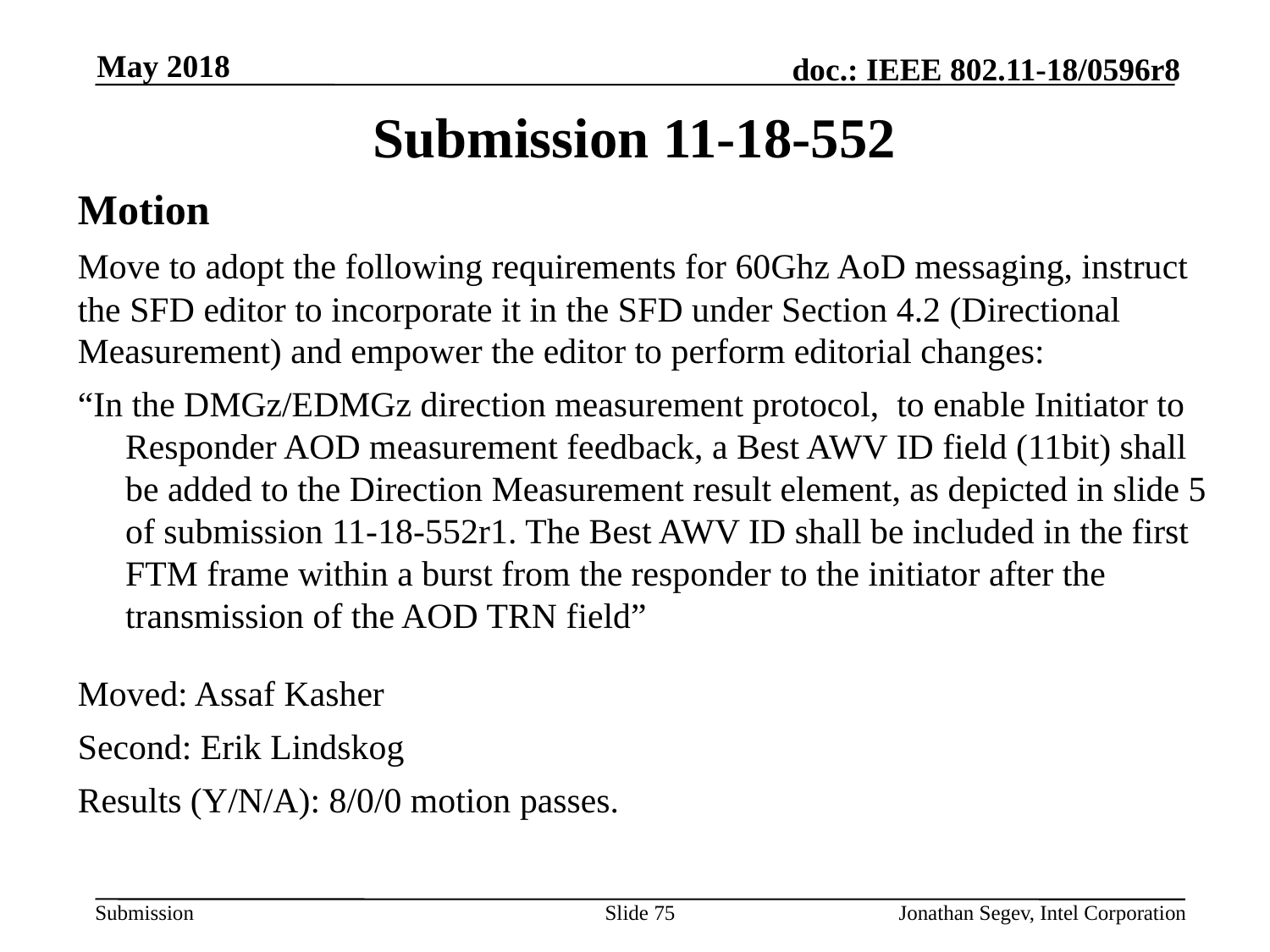

May 2018
# Submission 11-18-552
Motion
Move to adopt the following requirements for 60Ghz AoD messaging, instruct the SFD editor to incorporate it in the SFD under Section 4.2 (Directional Measurement) and empower the editor to perform editorial changes:
“In the DMGz/EDMGz direction measurement protocol,  to enable Initiator to Responder AOD measurement feedback, a Best AWV ID field (11bit) shall be added to the Direction Measurement result element, as depicted in slide 5 of submission 11-18-552r1. The Best AWV ID shall be included in the first FTM frame within a burst from the responder to the initiator after the transmission of the AOD TRN field”

Moved: Assaf Kasher
Second: Erik Lindskog
Results (Y/N/A): 8/0/0 motion passes.
Slide 75
Jonathan Segev, Intel Corporation